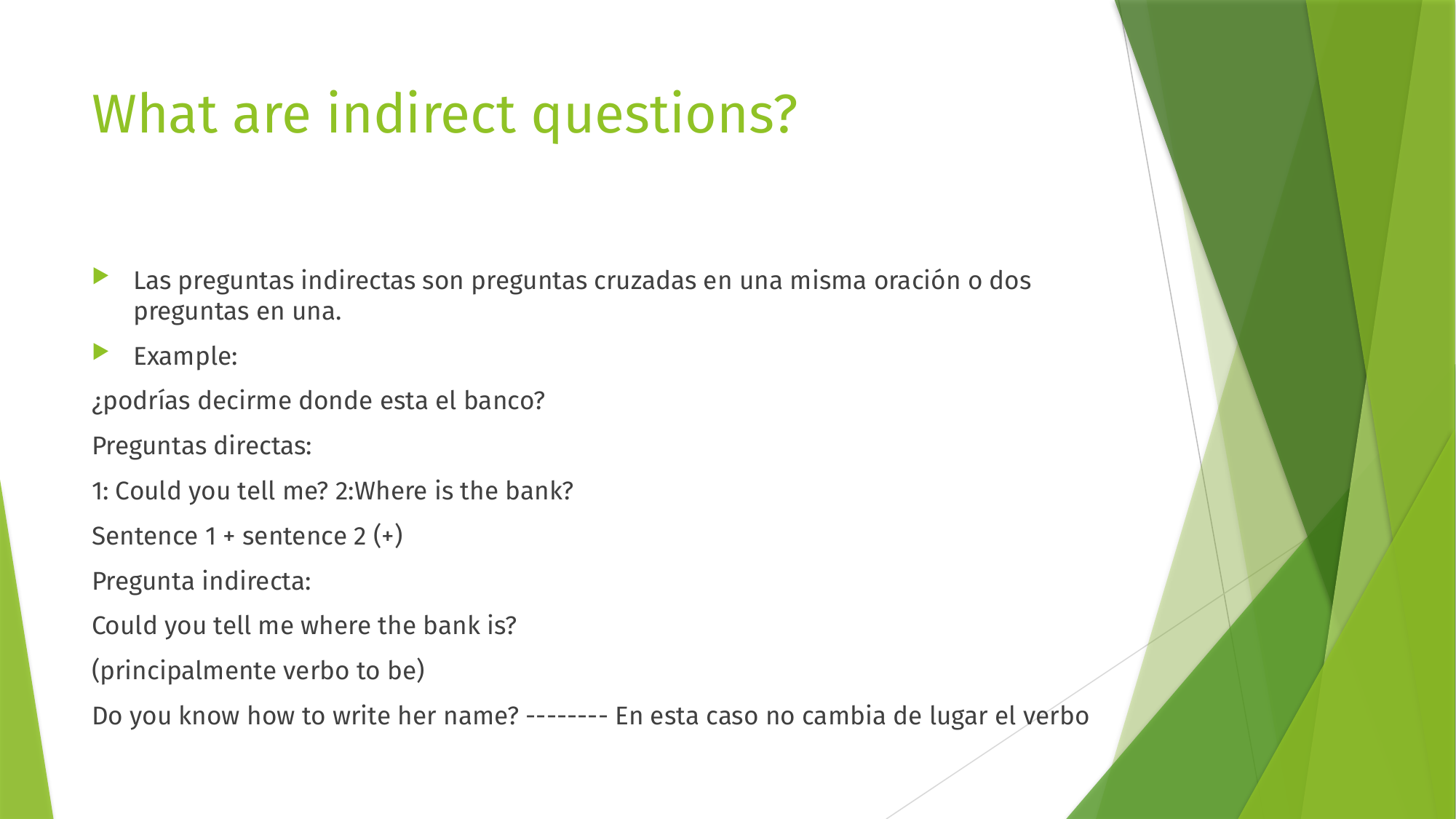

# What are indirect questions?
Las preguntas indirectas son preguntas cruzadas en una misma oración o dos preguntas en una.
Example:
¿podrías decirme donde esta el banco?
Preguntas directas:
1: Could you tell me? 2:Where is the bank?
Sentence 1 + sentence 2 (+)
Pregunta indirecta:
Could you tell me where the bank is?
(principalmente verbo to be)
Do you know how to write her name? -------- En esta caso no cambia de lugar el verbo